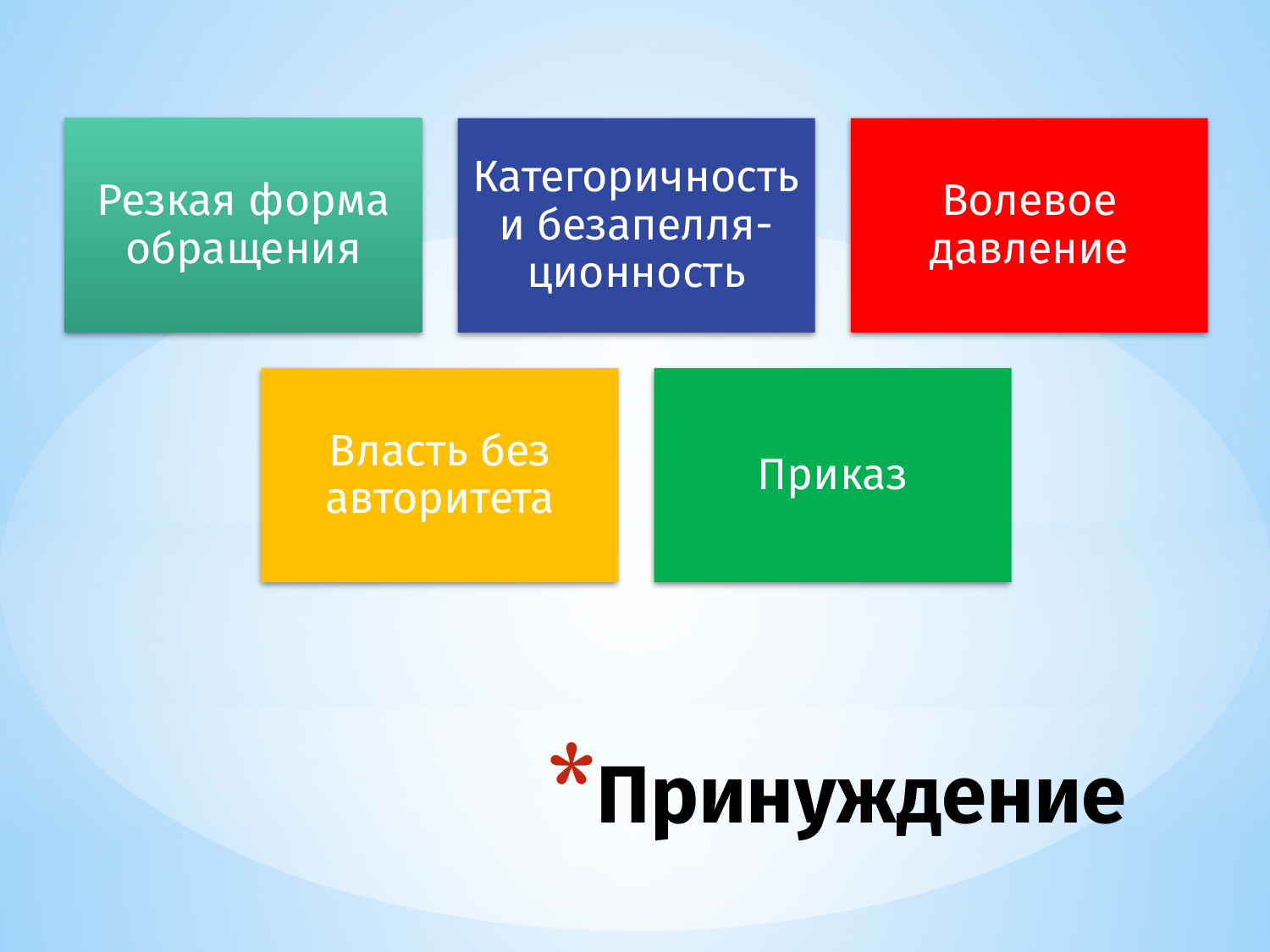

Резкая форма обращения
Категоричность и безапелля-ционность
Волевое давление
Власть без авторитета
Приказ
# Принуждение